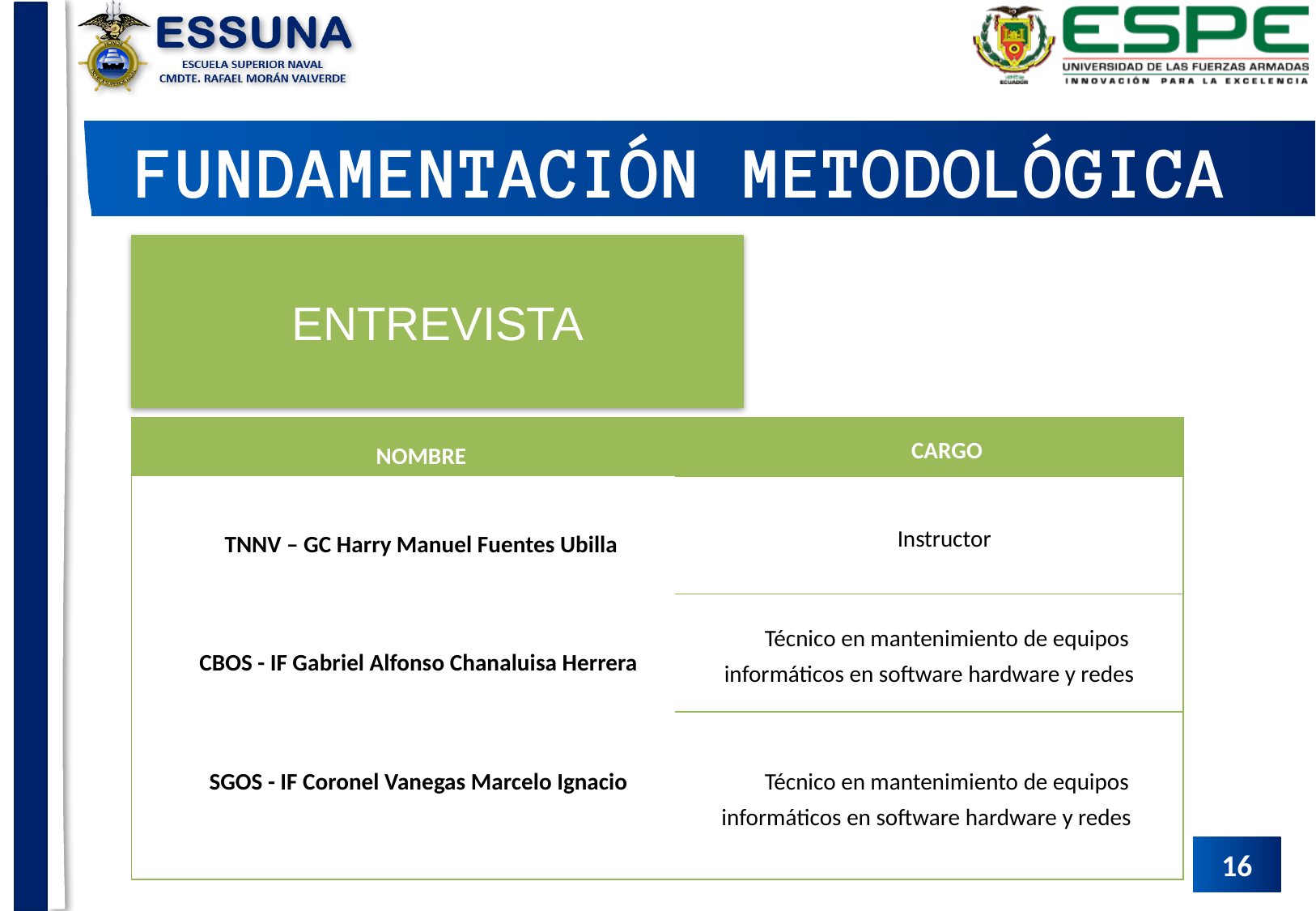

FUNDAMENTACIÓN METODOLÓGICA
# ENTREVISTA
| NOMBRE | CARGO |
| --- | --- |
| TNNV – GC Harry Manuel Fuentes Ubilla | Instructor |
| CBOS - IF Gabriel Alfonso Chanaluisa Herrera | Técnico en mantenimiento de equipos informáticos en software hardware y redes |
| SGOS - IF Coronel Vanegas Marcelo Ignacio | Técnico en mantenimiento de equipos informáticos en software hardware y redes |
16